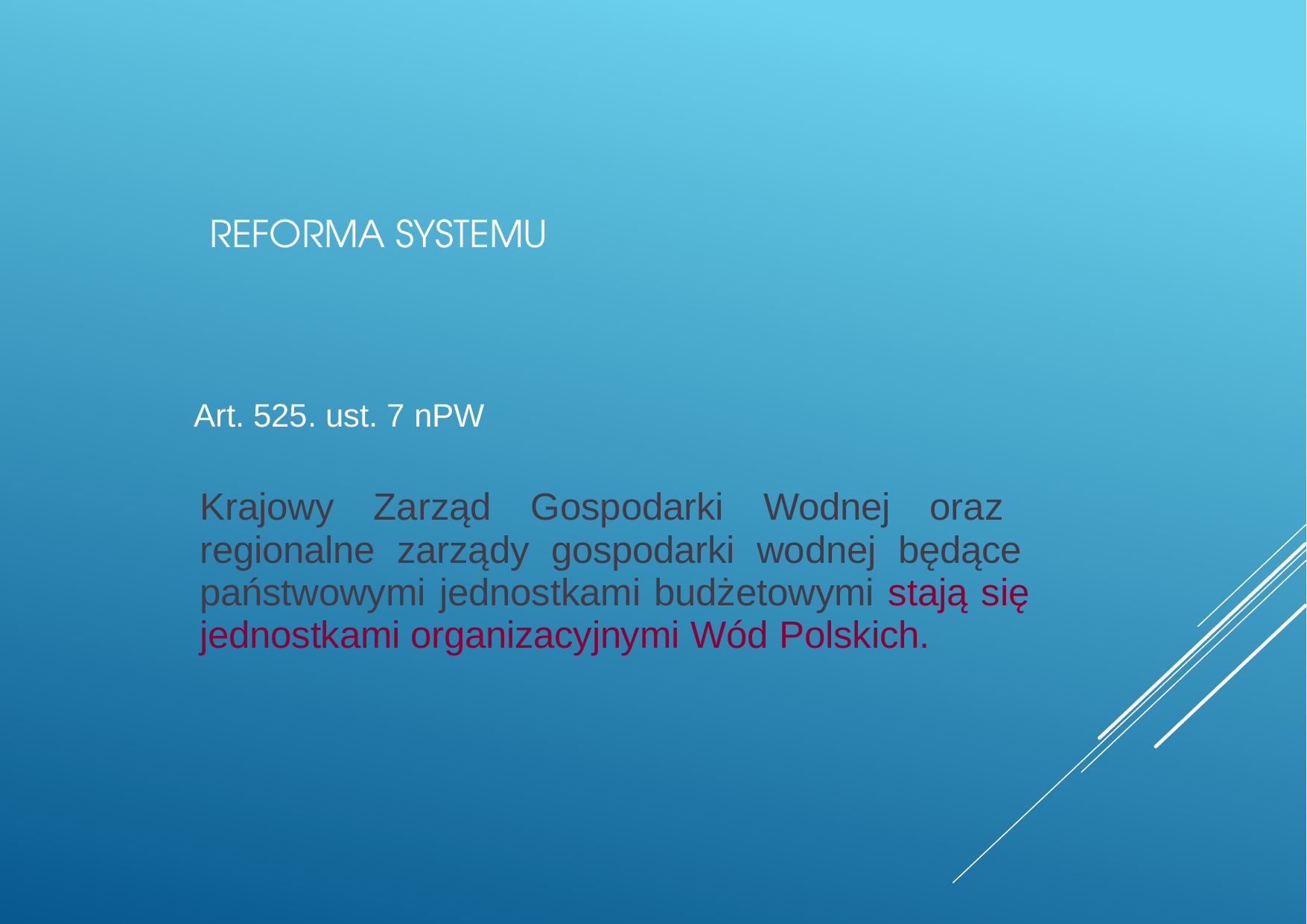

# REFORMA SYSTEMU
Art. 525. ust. 7 nPW

Krajowy Zarząd Gospodarki Wodnej oraz  regionalne zarządy gospodarki wodnej będące  państwowymi jednostkami budżetowymi stają się  jednostkami organizacyjnymi Wód Polskich.